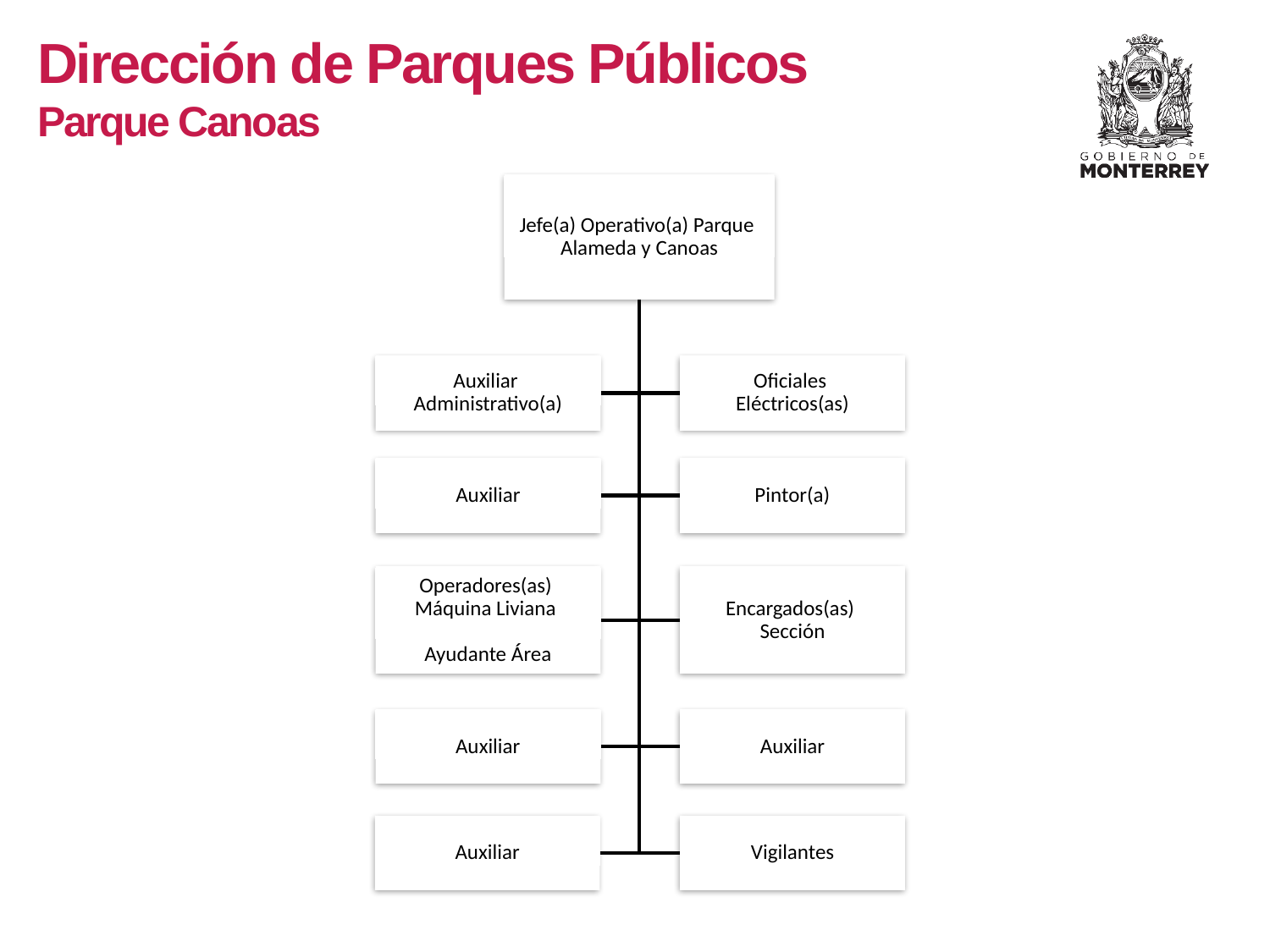

Dirección de Parques Públicos
Parque Canoas
Jefe(a) Operativo(a) Parque
Alameda y Canoas
Operadores(as)
Máquina Liviana
Ayudante Área
Auxiliar
Auxiliar
Auxiliar
Auxiliar
Vigilantes
Encargados(as)
Sección
Pintor(a)
Auxiliar
Administrativo(a)
Oficiales
Eléctricos(as)